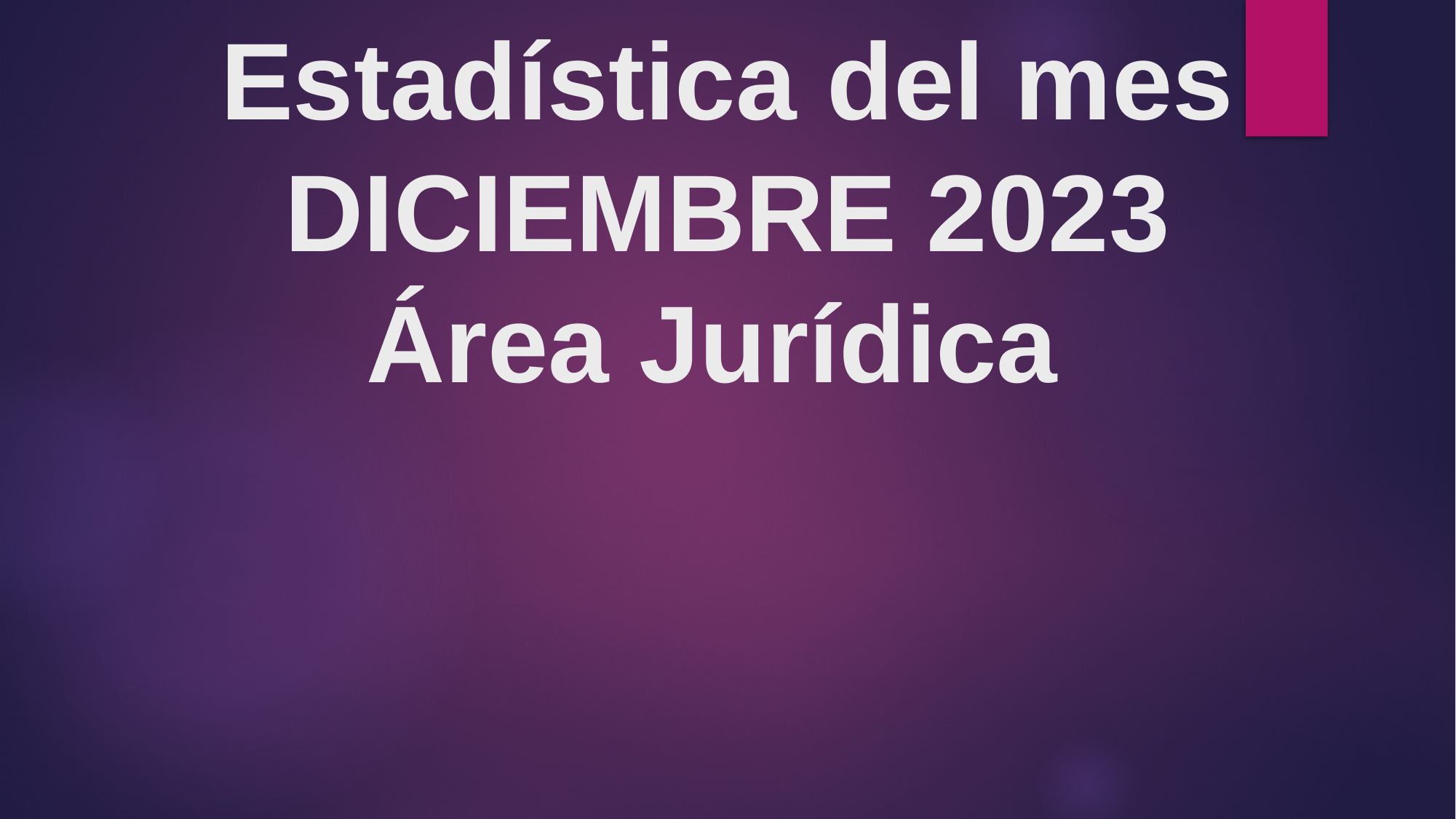

# Estadística del mes DICIEMBRE 2023 Área Jurídica